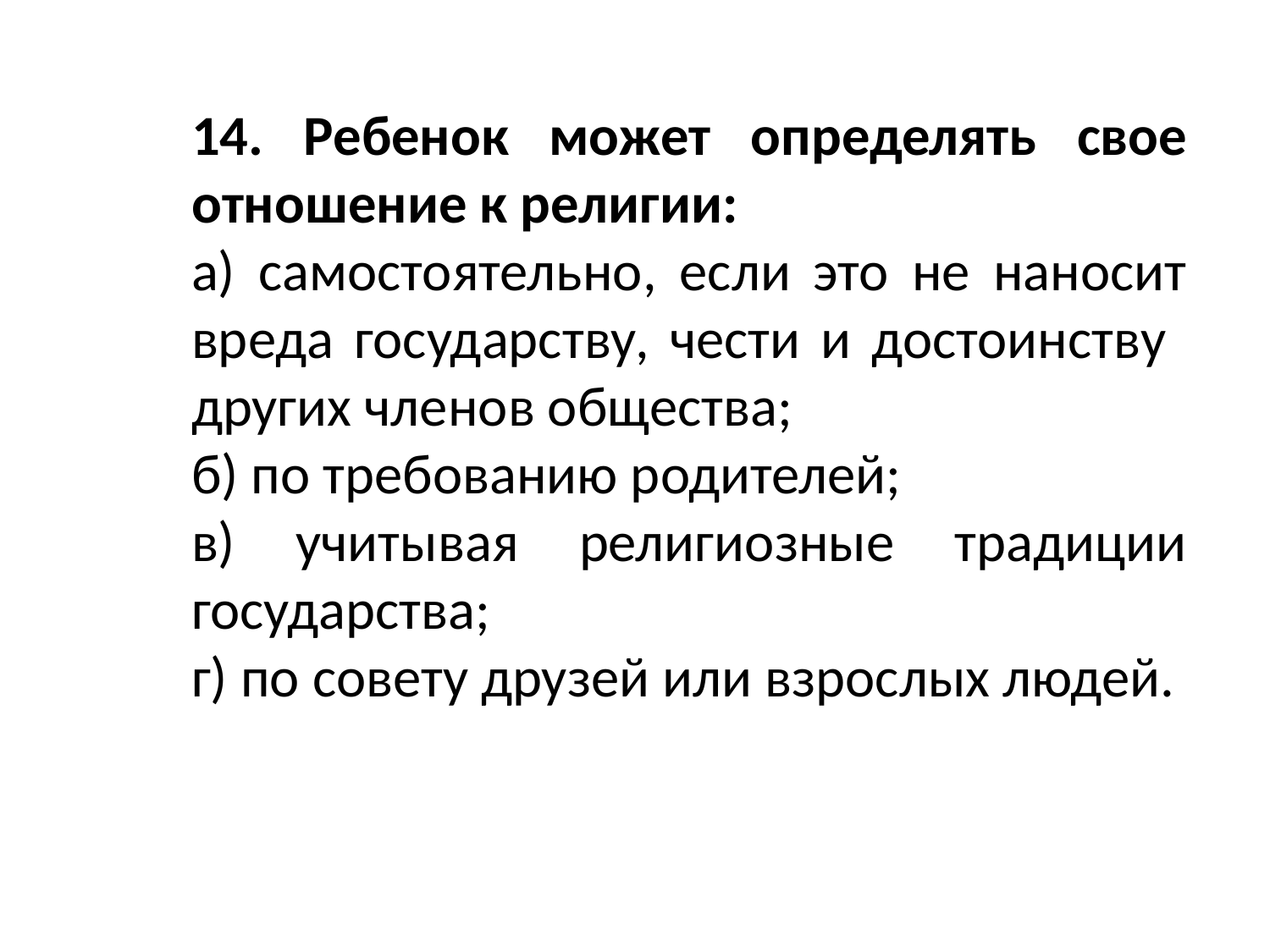

14. Ребенок может определять свое отношение к религии:
а) самостоятельно, если это не наносит вреда государству, чести и достоинству  других членов общества;
б) по требованию родителей;
в) учитывая религиозные традиции государства;
г) по совету друзей или взрослых людей.